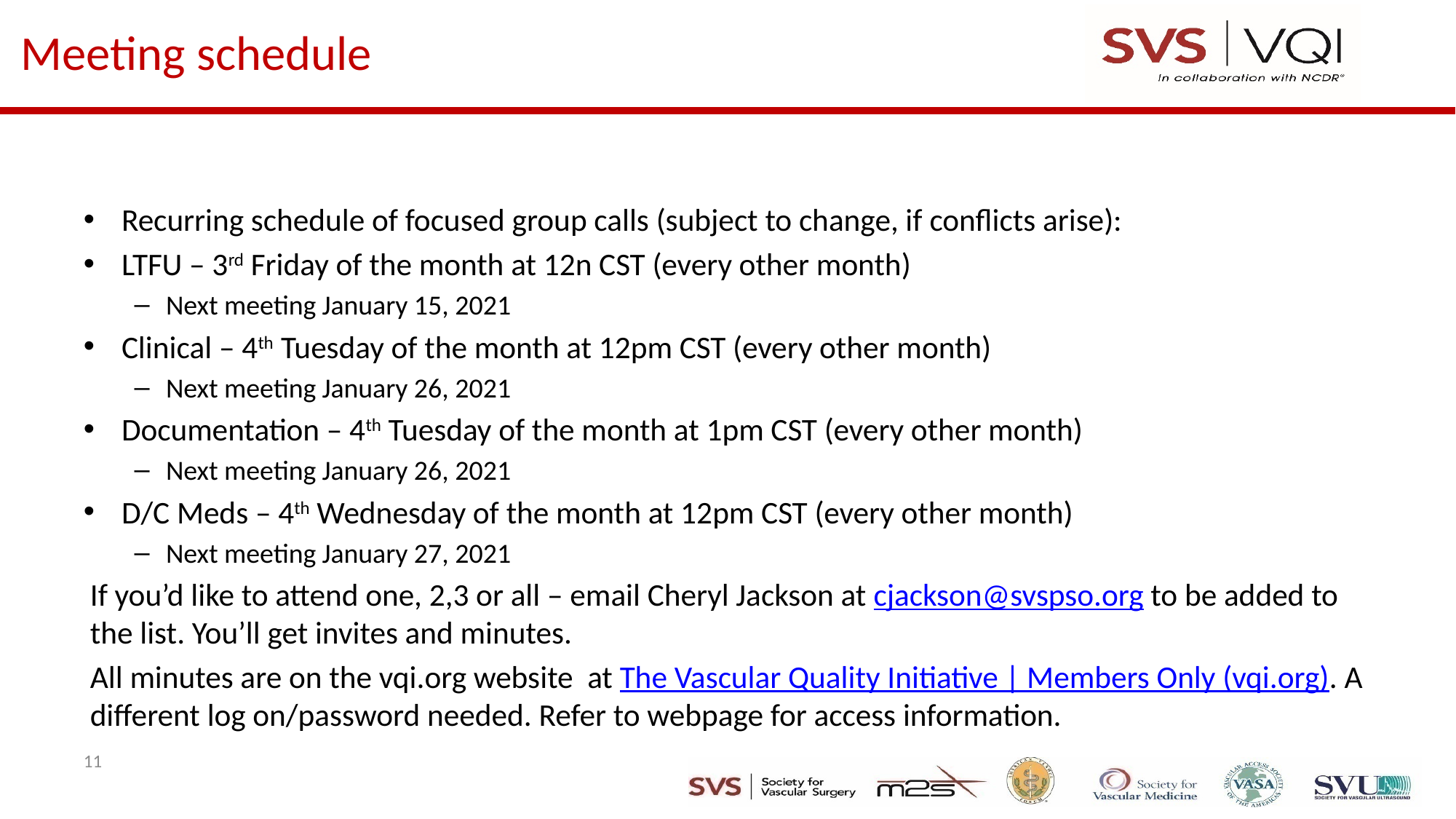

# Meeting schedule
Recurring schedule of focused group calls (subject to change, if conflicts arise):
LTFU – 3rd Friday of the month at 12n CST (every other month)
Next meeting January 15, 2021
Clinical – 4th Tuesday of the month at 12pm CST (every other month)
Next meeting January 26, 2021
Documentation – 4th Tuesday of the month at 1pm CST (every other month)
Next meeting January 26, 2021
D/C Meds – 4th Wednesday of the month at 12pm CST (every other month)
Next meeting January 27, 2021
If you’d like to attend one, 2,3 or all – email Cheryl Jackson at cjackson@svspso.org to be added to the list. You’ll get invites and minutes.
All minutes are on the vqi.org website  at The Vascular Quality Initiative | Members Only (vqi.org). A different log on/password needed. Refer to webpage for access information.
11